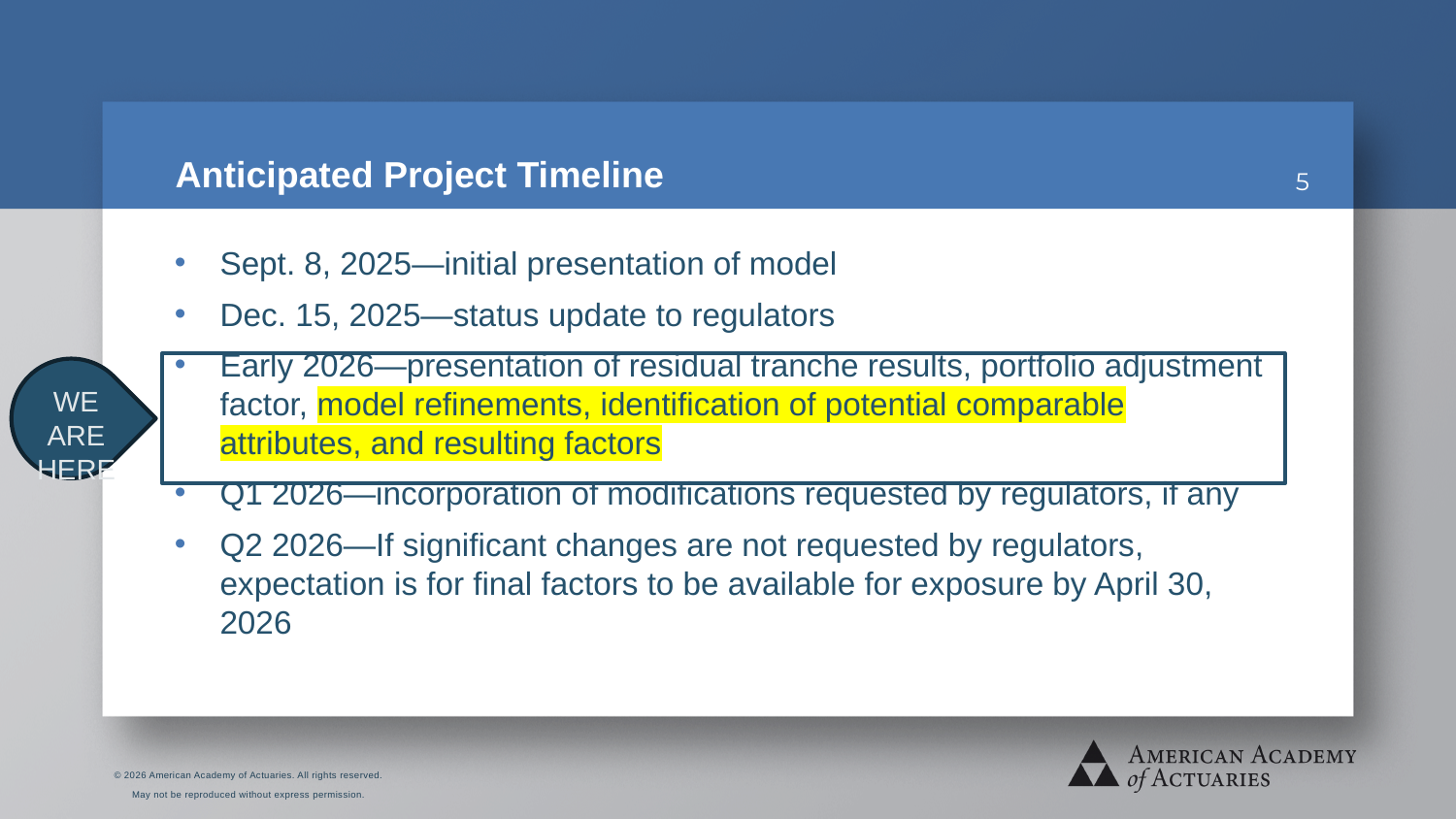

# Anticipated Project Timeline
5
Sept. 8, 2025—initial presentation of model
Dec. 15, 2025—status update to regulators
Early 2026—presentation of residual tranche results, portfolio adjustment factor, model refinements, identification of potential comparable attributes, and resulting factors
Q1 2026—incorporation of modifications requested by regulators, if any
Q2 2026—If significant changes are not requested by regulators, expectation is for final factors to be available for exposure by April 30, 2026

WE ARE HERE